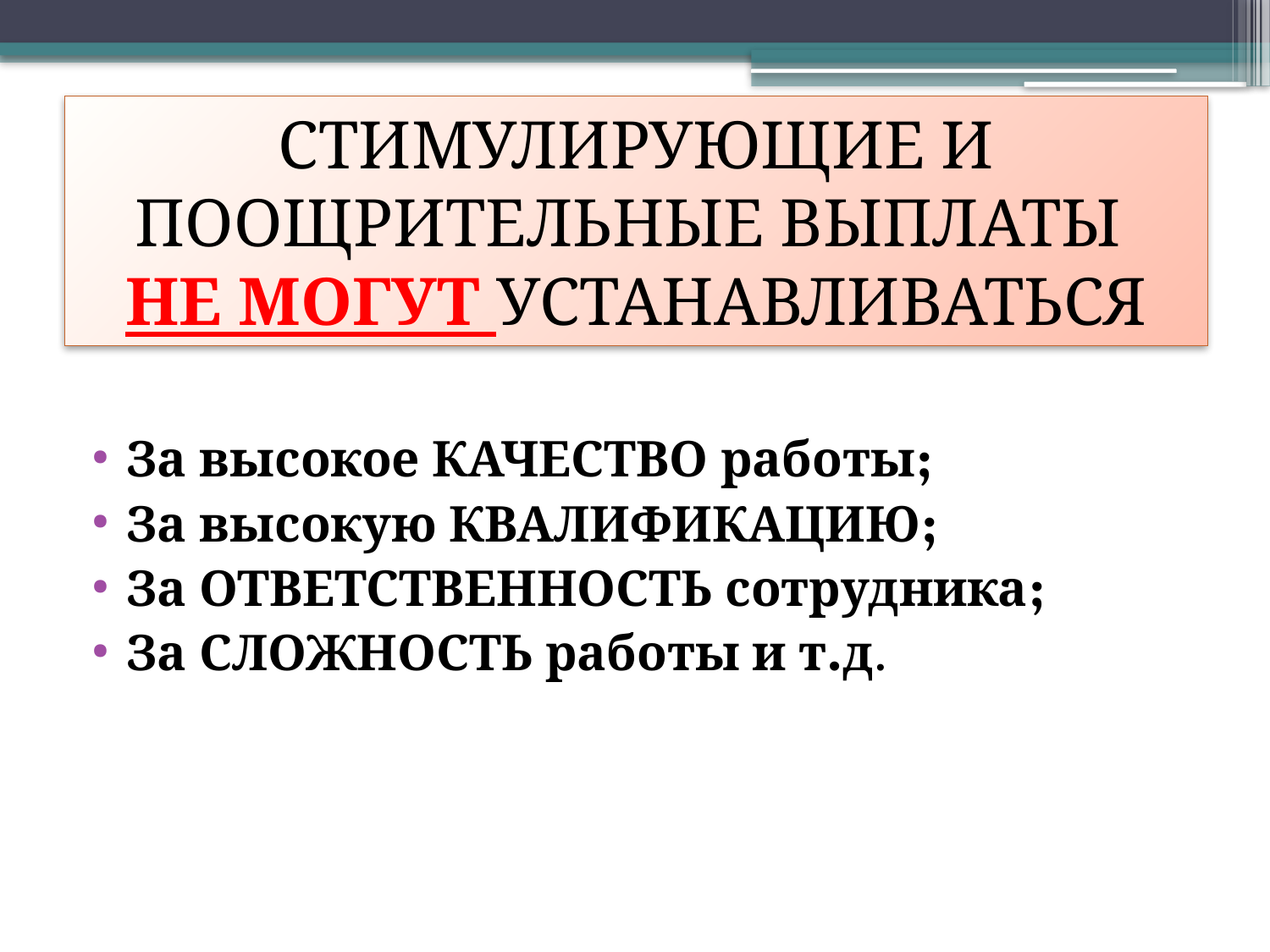

# СТИМУЛИРУЮЩИЕ И ПООЩРИТЕЛЬНЫЕ ВЫПЛАТЫ НЕ МОГУТ УСТАНАВЛИВАТЬСЯ

За высокое КАЧЕСТВО работы;
За высокую КВАЛИФИКАЦИЮ;
За ОТВЕТСТВЕННОСТЬ сотрудника;
За СЛОЖНОСТЬ работы и т.д.